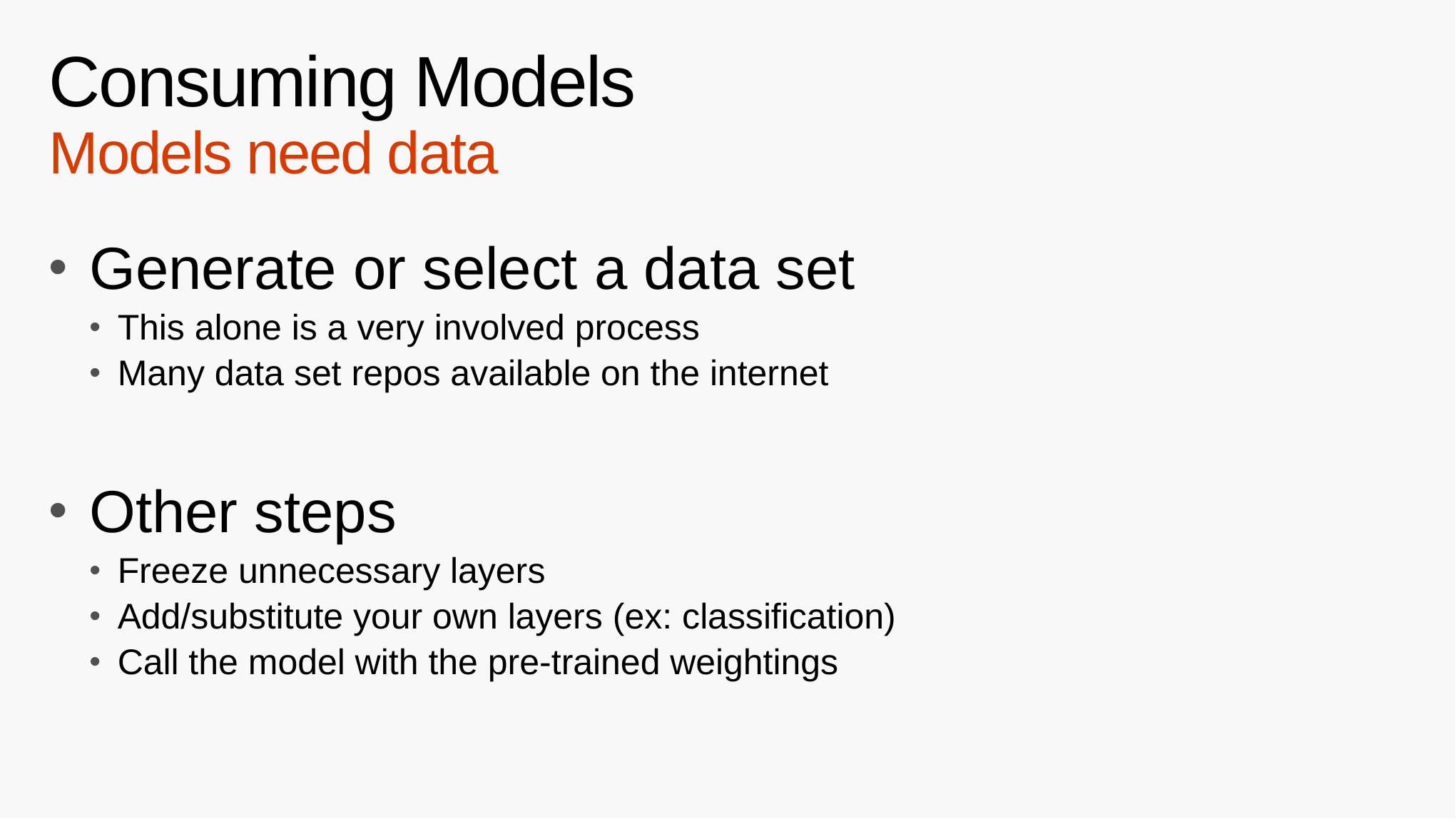

# Consuming Models Models need data
Generate or select a data set
This alone is a very involved process
Many data set repos available on the internet

Other steps
Freeze unnecessary layers
Add/substitute your own layers (ex: classification)
Call the model with the pre-trained weightings